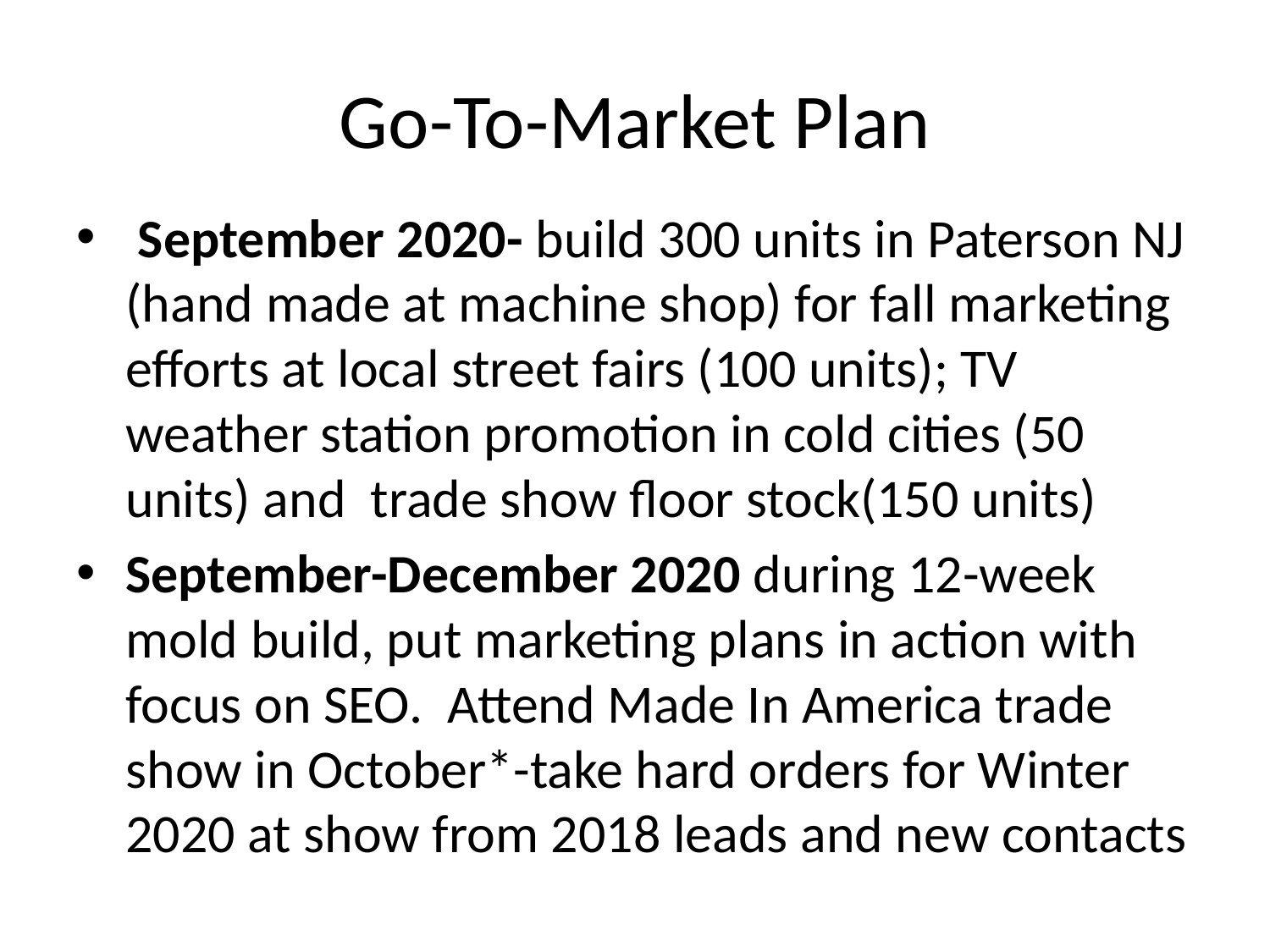

# Go-To-Market Plan
 September 2020- build 300 units in Paterson NJ (hand made at machine shop) for fall marketing efforts at local street fairs (100 units); TV weather station promotion in cold cities (50 units) and  trade show floor stock(150 units)
September-December 2020 during 12-week mold build, put marketing plans in action with focus on SEO.  Attend Made In America trade show in October*-take hard orders for Winter 2020 at show from 2018 leads and new contacts